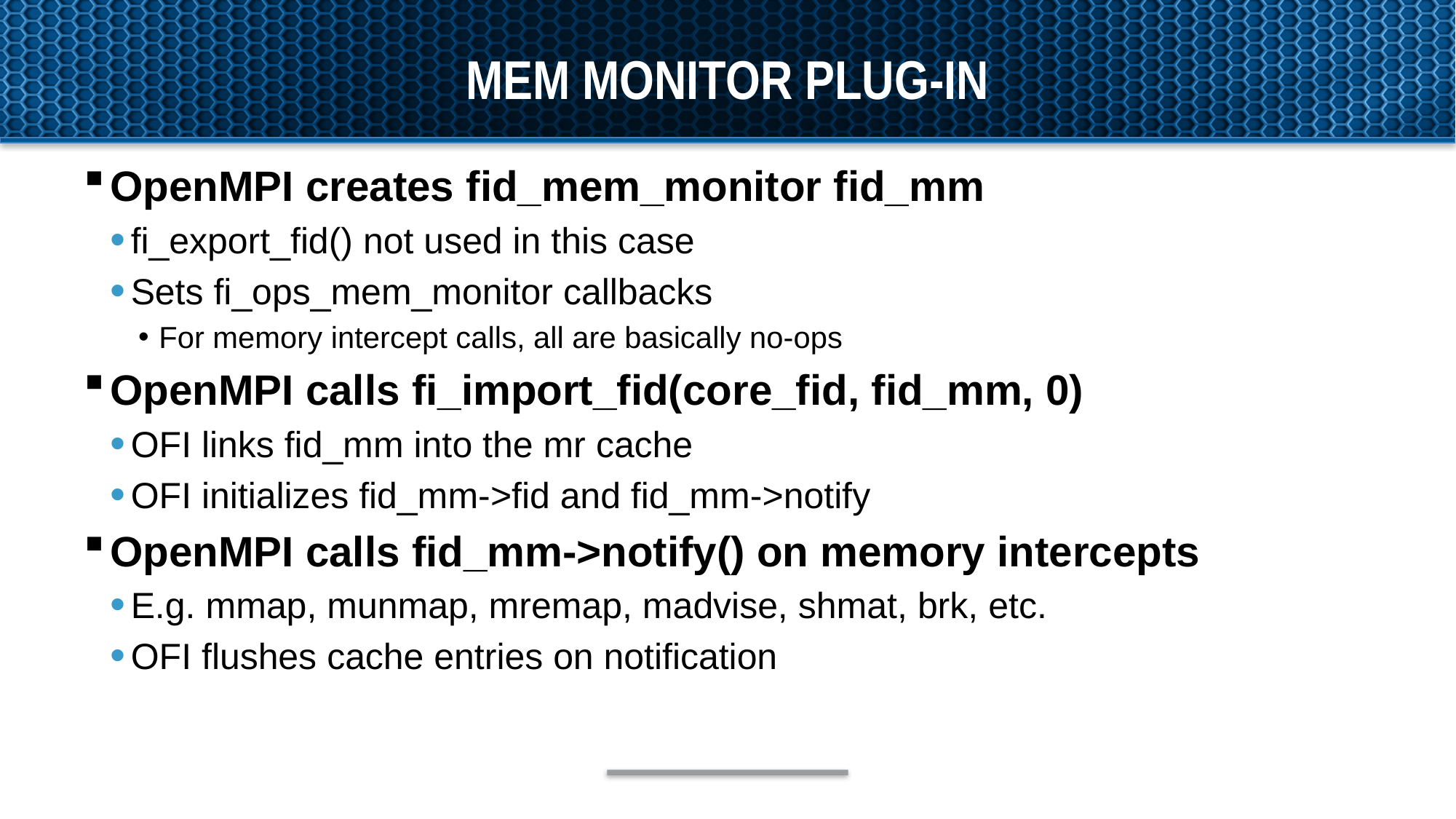

# Mem Monitor plug-in
OpenMPI creates fid_mem_monitor fid_mm
fi_export_fid() not used in this case
Sets fi_ops_mem_monitor callbacks
For memory intercept calls, all are basically no-ops
OpenMPI calls fi_import_fid(core_fid, fid_mm, 0)
OFI links fid_mm into the mr cache
OFI initializes fid_mm->fid and fid_mm->notify
OpenMPI calls fid_mm->notify() on memory intercepts
E.g. mmap, munmap, mremap, madvise, shmat, brk, etc.
OFI flushes cache entries on notification